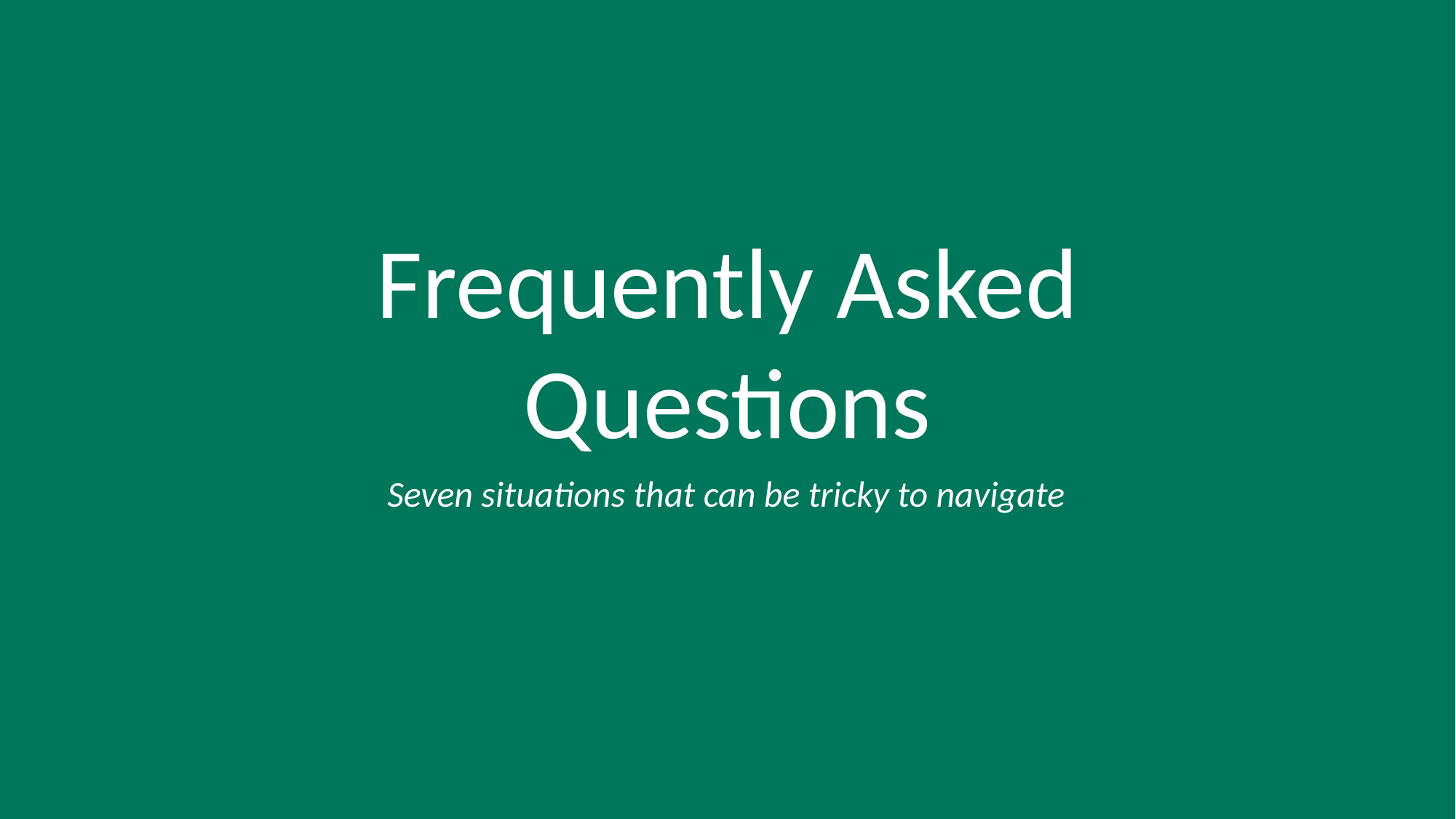

Frequently Asked Questions
Seven situations that can be tricky to navigate